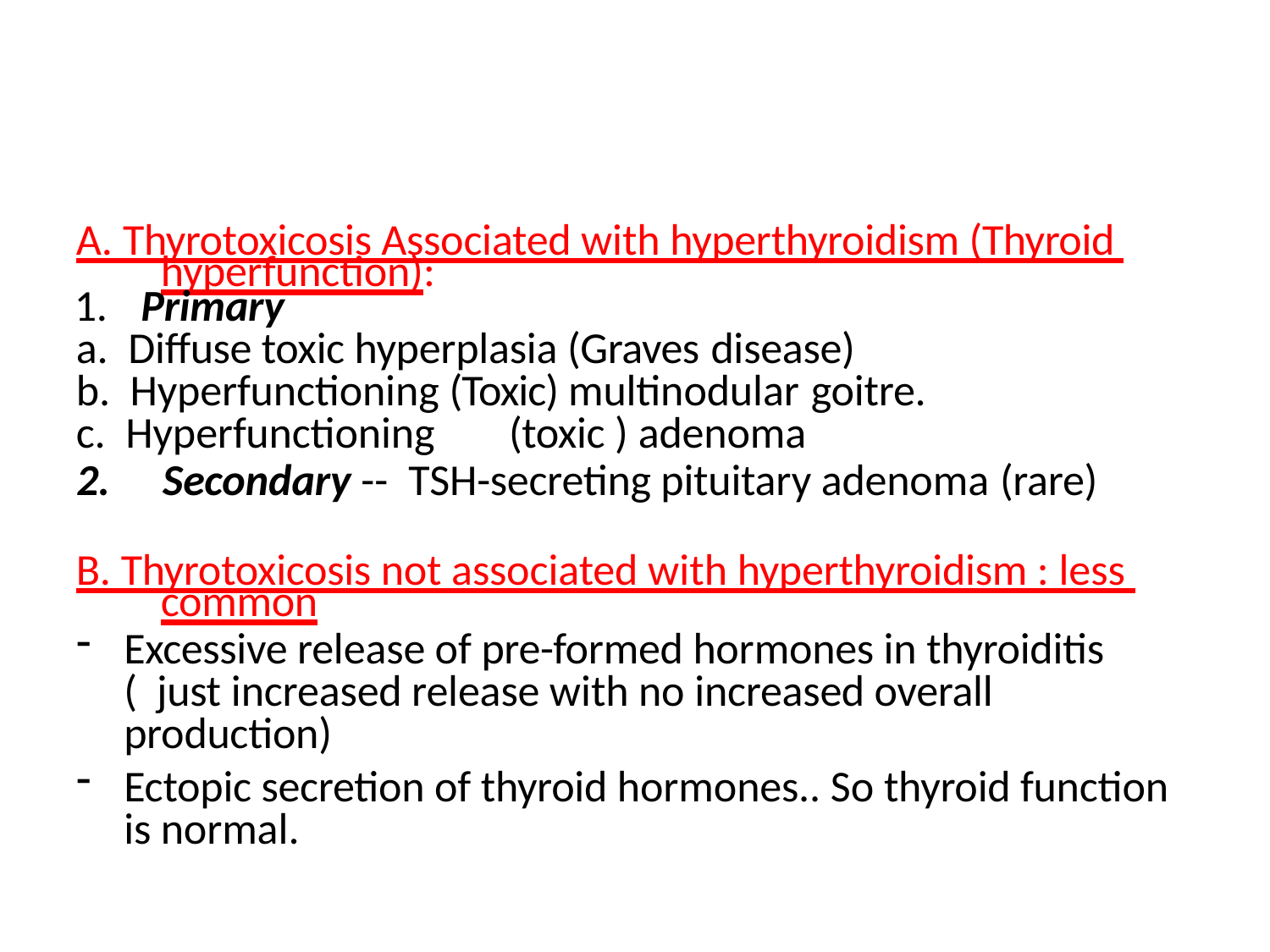

A. Thyrotoxicosis Associated with hyperthyroidism (Thyroid  hyperfunction):
1.	Primary
Diffuse toxic hyperplasia (Graves disease)
Hyperfunctioning (Toxic) multinodular goitre.
Hyperfunctioning	(toxic ) adenoma
2.	Secondary --	TSH-secreting pituitary adenoma (rare)

B. Thyrotoxicosis not associated with hyperthyroidism : less  common
Excessive release of pre-formed hormones in thyroiditis (  just increased release with no increased overall production)
Ectopic secretion of thyroid hormones.. So thyroid function  is normal.